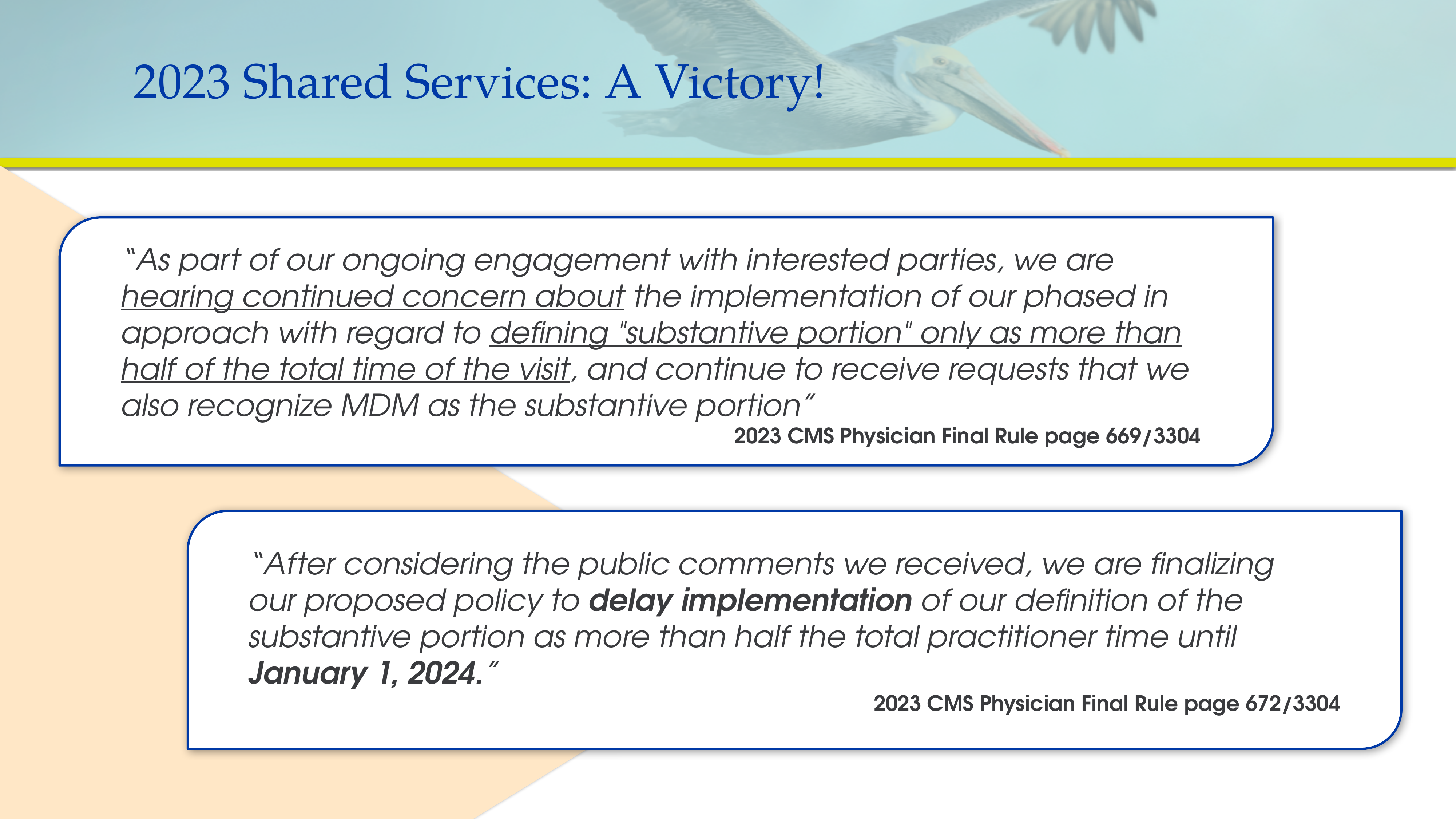

# 2023 Shared Services: A Victory!
“As part of our ongoing engagement with interested parties, we are hearing continued concern about the implementation of our phased in approach with regard to defining "substantive portion" only as more than half of the total time of the visit, and continue to receive requests that we also recognize MDM as the substantive portion”
2023 CMS Physician Final Rule page 669/3304

“After considering the public comments we received, we are finalizing our proposed policy to delay implementation of our definition of the substantive portion as more than half the total practitioner time until January 1, 2024.”
2023 CMS Physician Final Rule page 672/3304